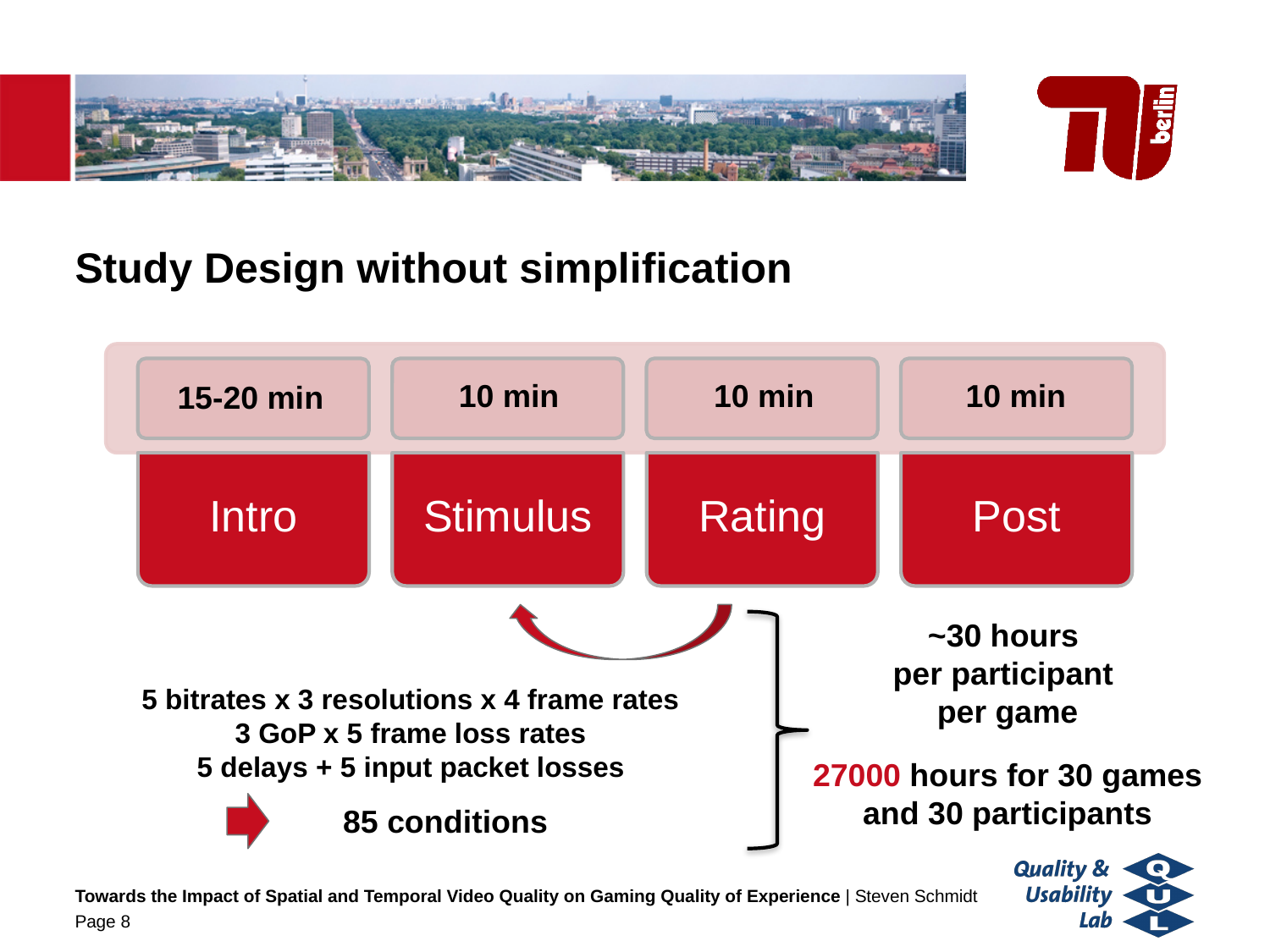

# Study Design without simplification
Intro
Stimulus
Rating
Post
10 min
10 min
10 min
15-20 min

~30 hours
per participant
per game

27000 hours for 30 games and 30 participants

5 bitrates x 3 resolutions x 4 frame rates
3 GoP x 5 frame loss rates
5 delays + 5 input packet losses

85 conditions
Towards the Impact of Spatial and Temporal Video Quality on Gaming Quality of Experience | Steven Schmidt
Page 8